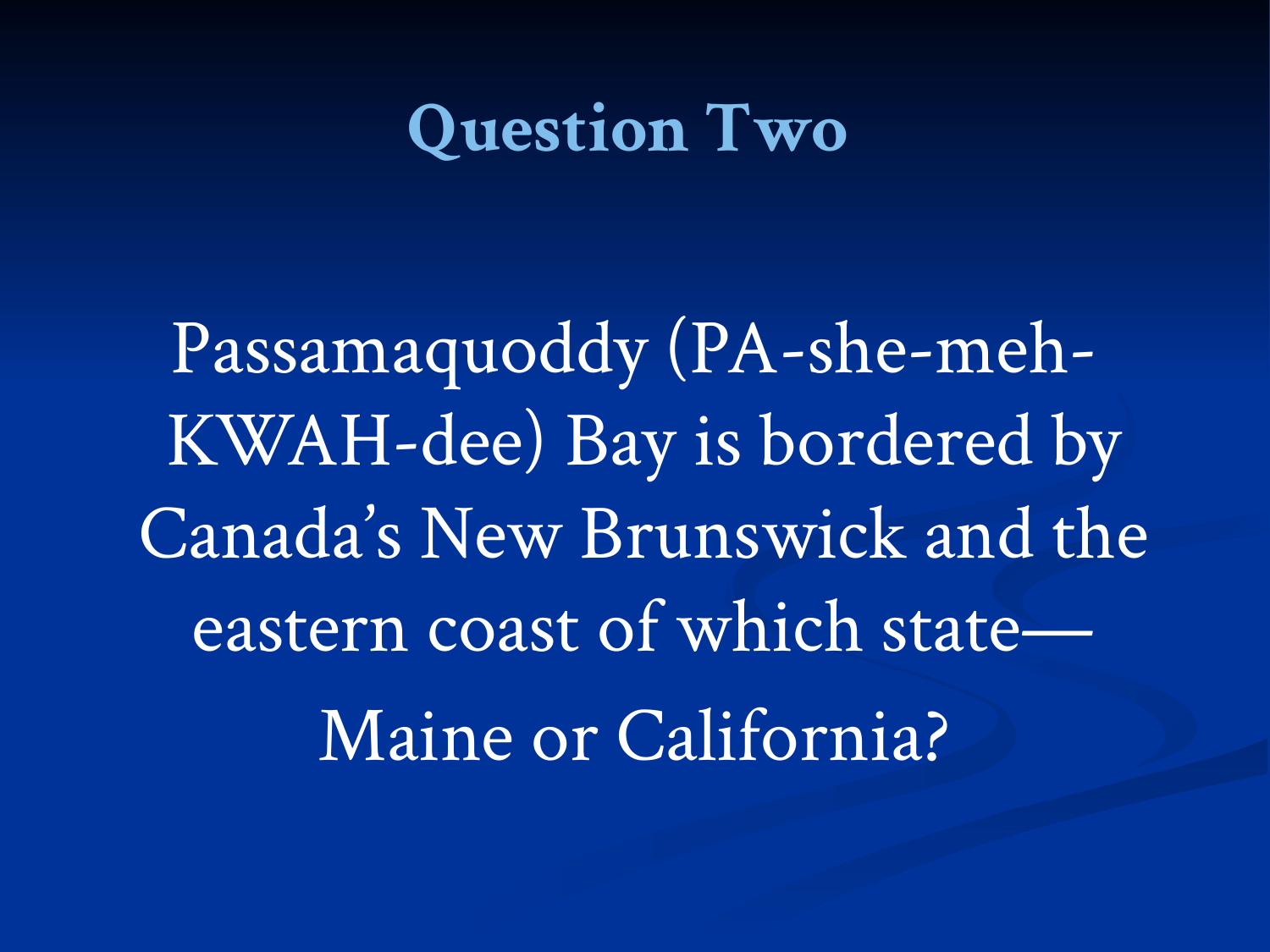

Passamaquoddy (PA-she-meh-KWAH-dee) Bay is bordered by Canada’s New Brunswick and the eastern coast of which state—
Maine or California?
Question Two